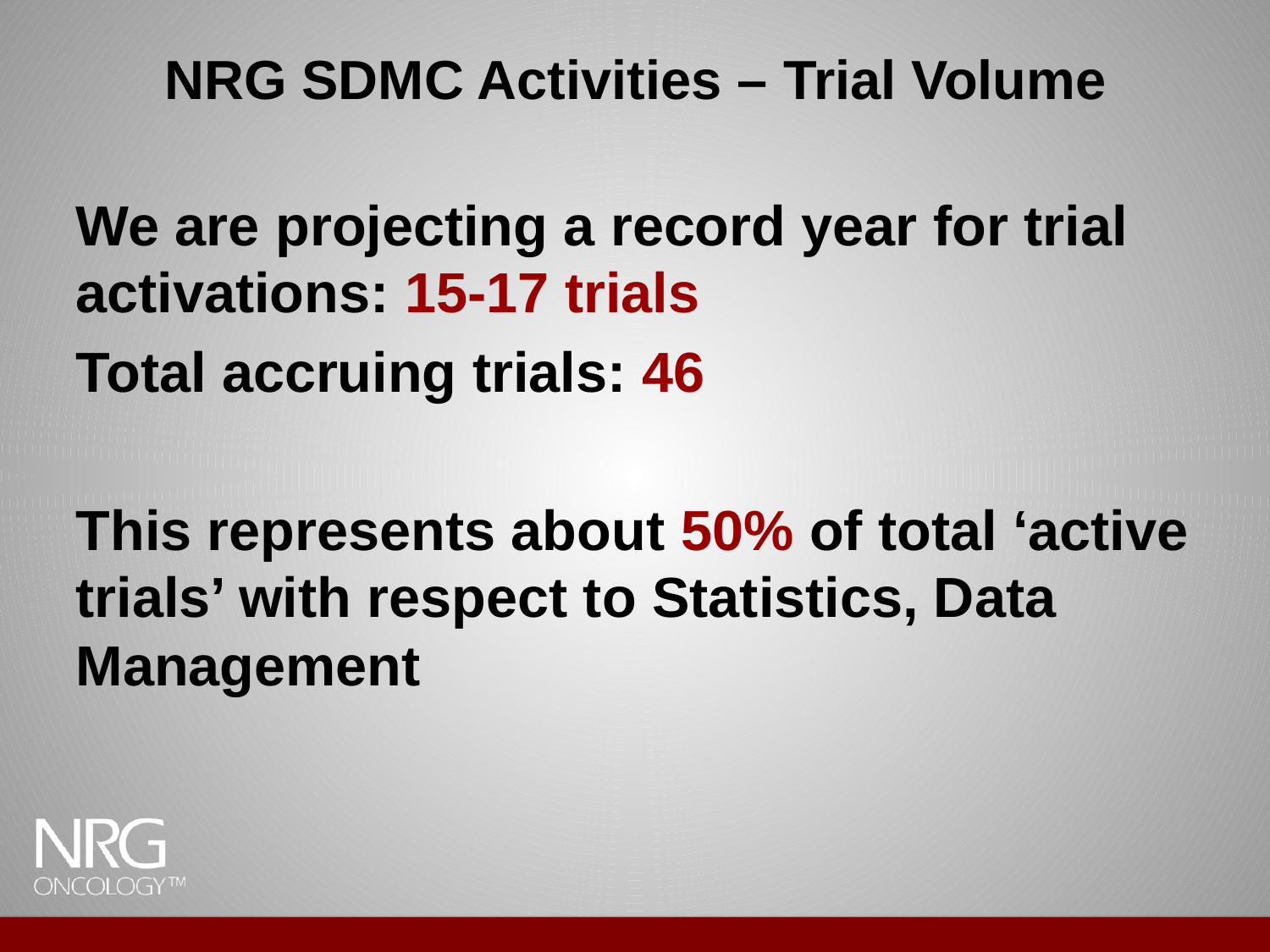

# NRG SDMC Activities – Trial Volume
We are projecting a record year for trial activations: 15-17 trials
Total accruing trials: 46

This represents about 50% of total ‘active trials’ with respect to Statistics, Data Management